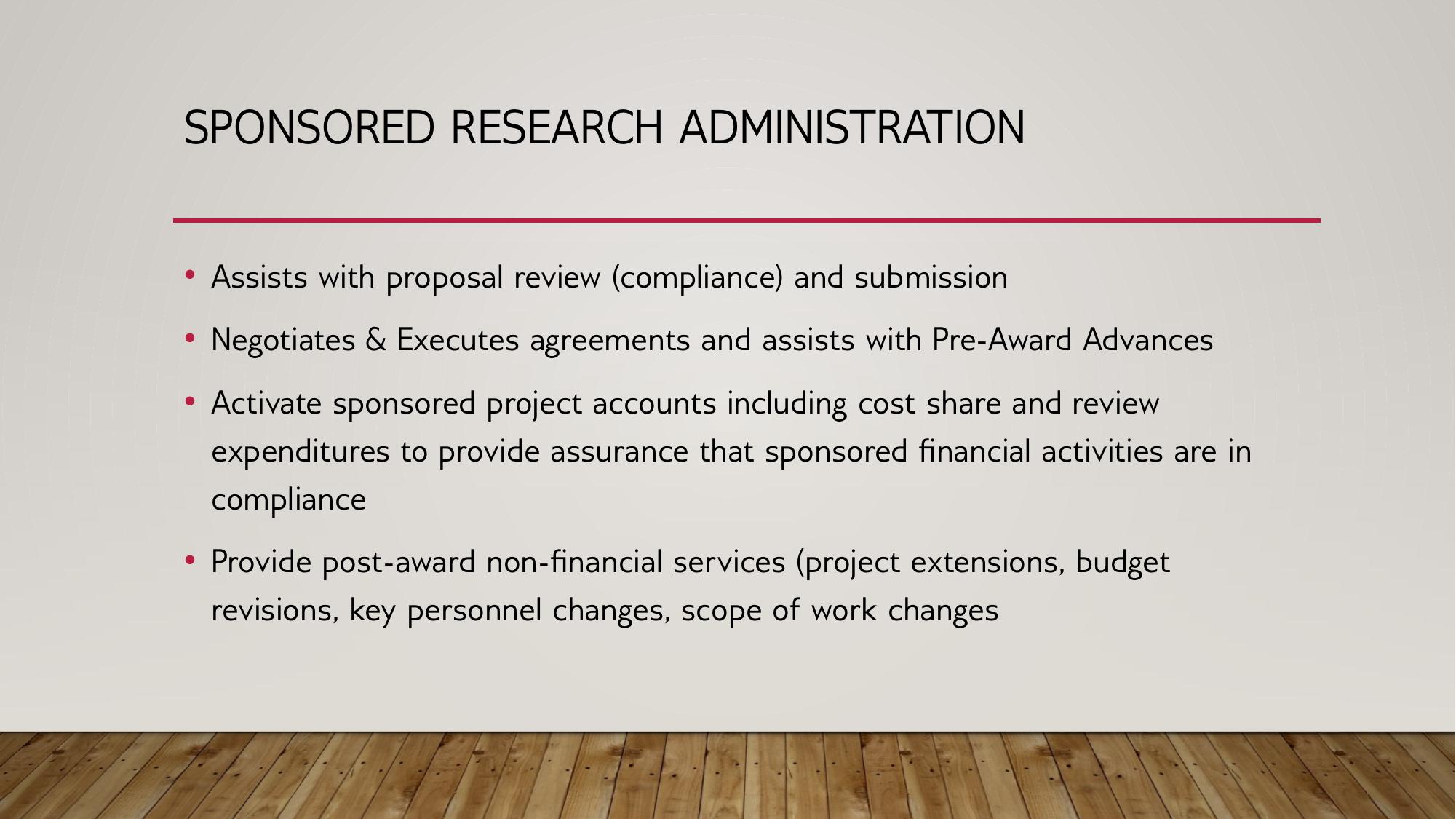

# Sponsored research administration
Assists with proposal review (compliance) and submission
Negotiates & Executes agreements and assists with Pre-Award Advances
Activate sponsored project accounts including cost share and review expenditures to provide assurance that sponsored financial activities are in compliance
Provide post-award non-financial services (project extensions, budget revisions, key personnel changes, scope of work changes